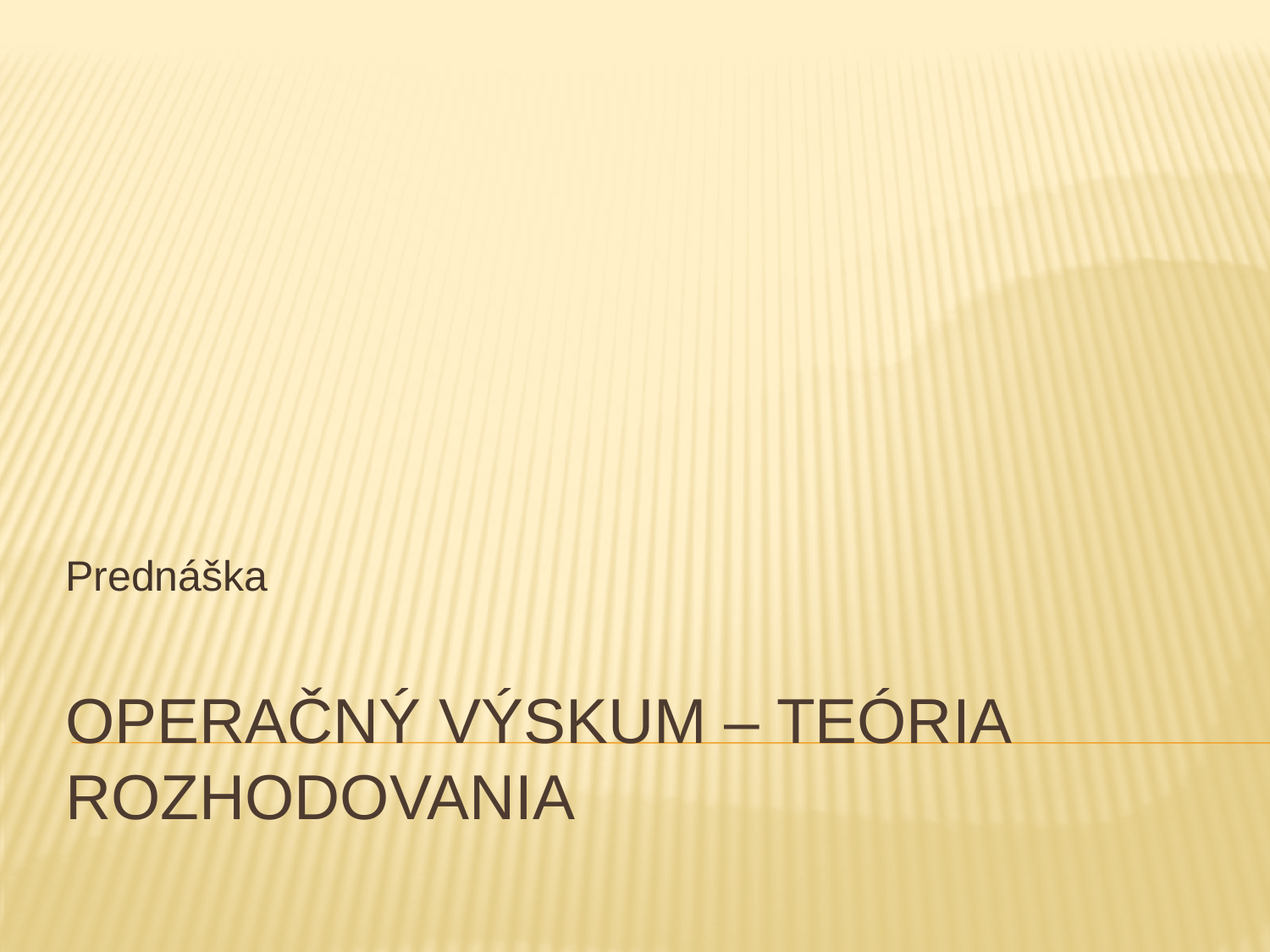

Prednáška
# Operačný výskum – teória rozhodovania